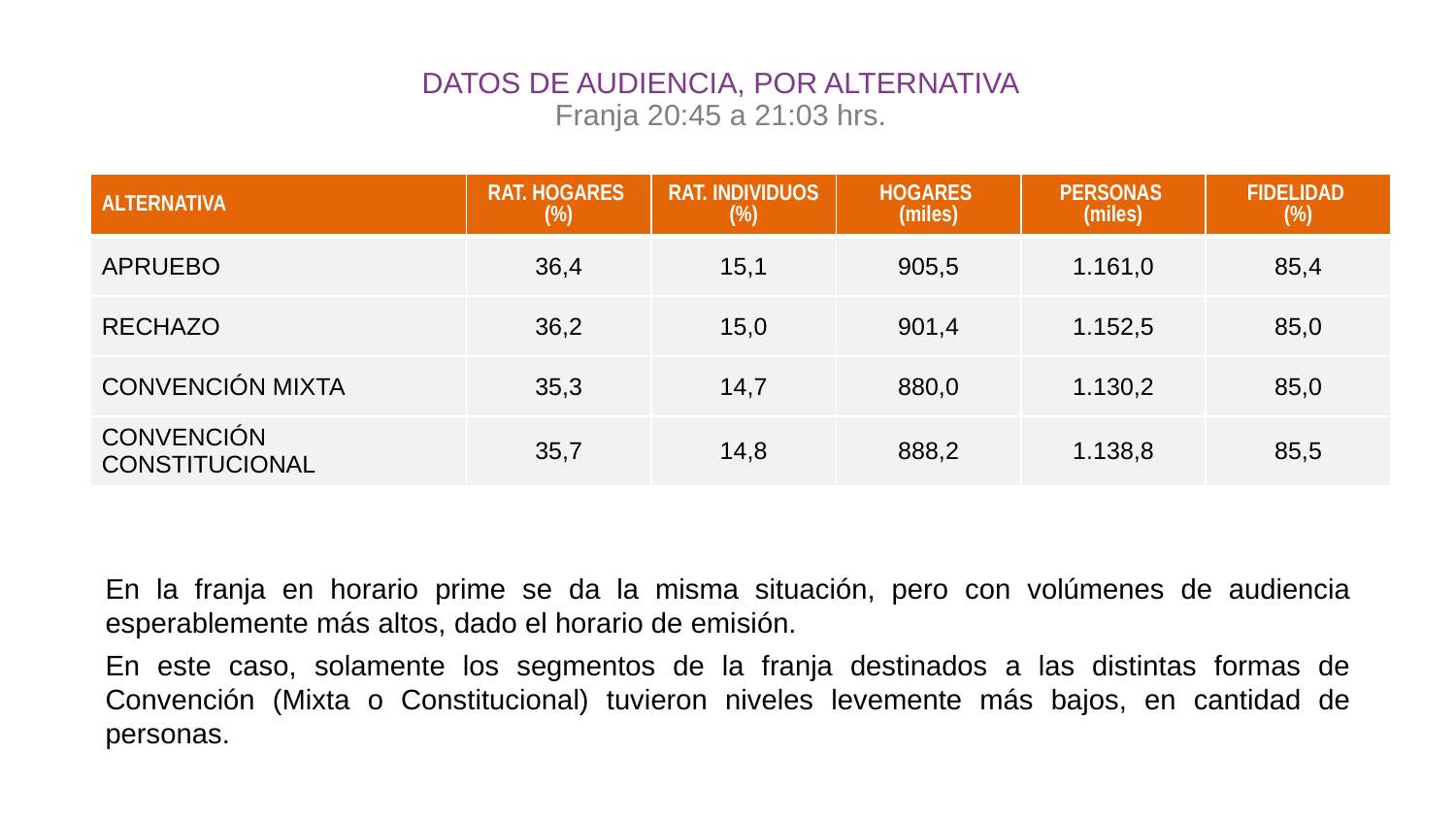

DATOS DE AUDIENCIA, POR ALTERNATIVA
Franja 20:45 a 21:03 hrs.

| ALTERNATIVA | RAT. HOGARES (%) | RAT. INDIVIDUOS (%) | HOGARES (miles) | PERSONAS (miles) | FIDELIDAD (%) |
| --- | --- | --- | --- | --- | --- |
| APRUEBO | 36,4 | 15,1 | 905,5 | 1.161,0 | 85,4 |
| RECHAZO | 36,2 | 15,0 | 901,4 | 1.152,5 | 85,0 |
| CONVENCIÓN MIXTA | 35,3 | 14,7 | 880,0 | 1.130,2 | 85,0 |
| CONVENCIÓN CONSTITUCIONAL | 35,7 | 14,8 | 888,2 | 1.138,8 | 85,5 |
En la franja en horario prime se da la misma situación, pero con volúmenes de audiencia esperablemente más altos, dado el horario de emisión.
En este caso, solamente los segmentos de la franja destinados a las distintas formas de Convención (Mixta o Constitucional) tuvieron niveles levemente más bajos, en cantidad de personas.